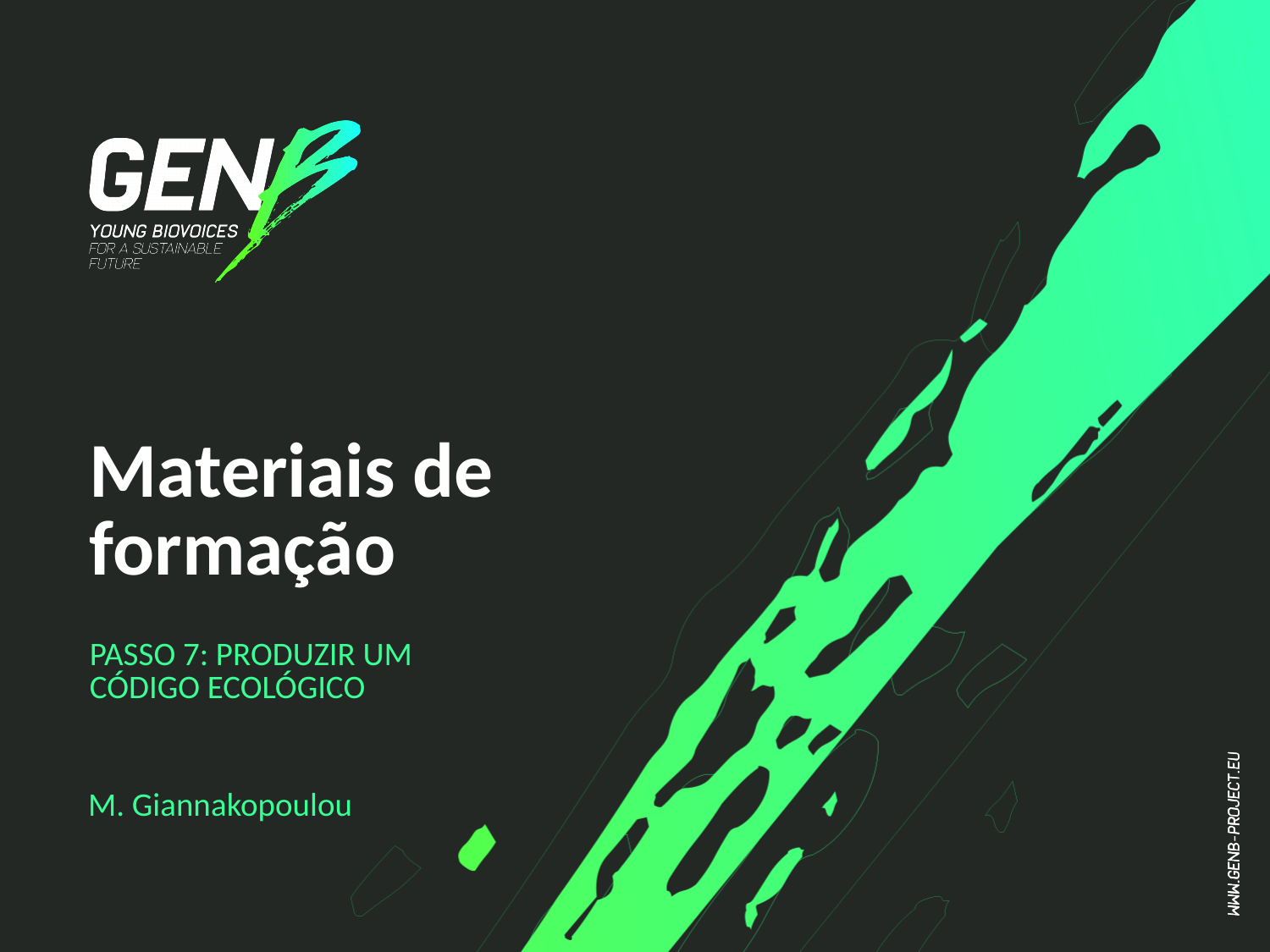

# Materiais de formação
PASSO 7: PRODUZIR UM CÓDIGO ECOLÓGICO
M. Giannakopoulou